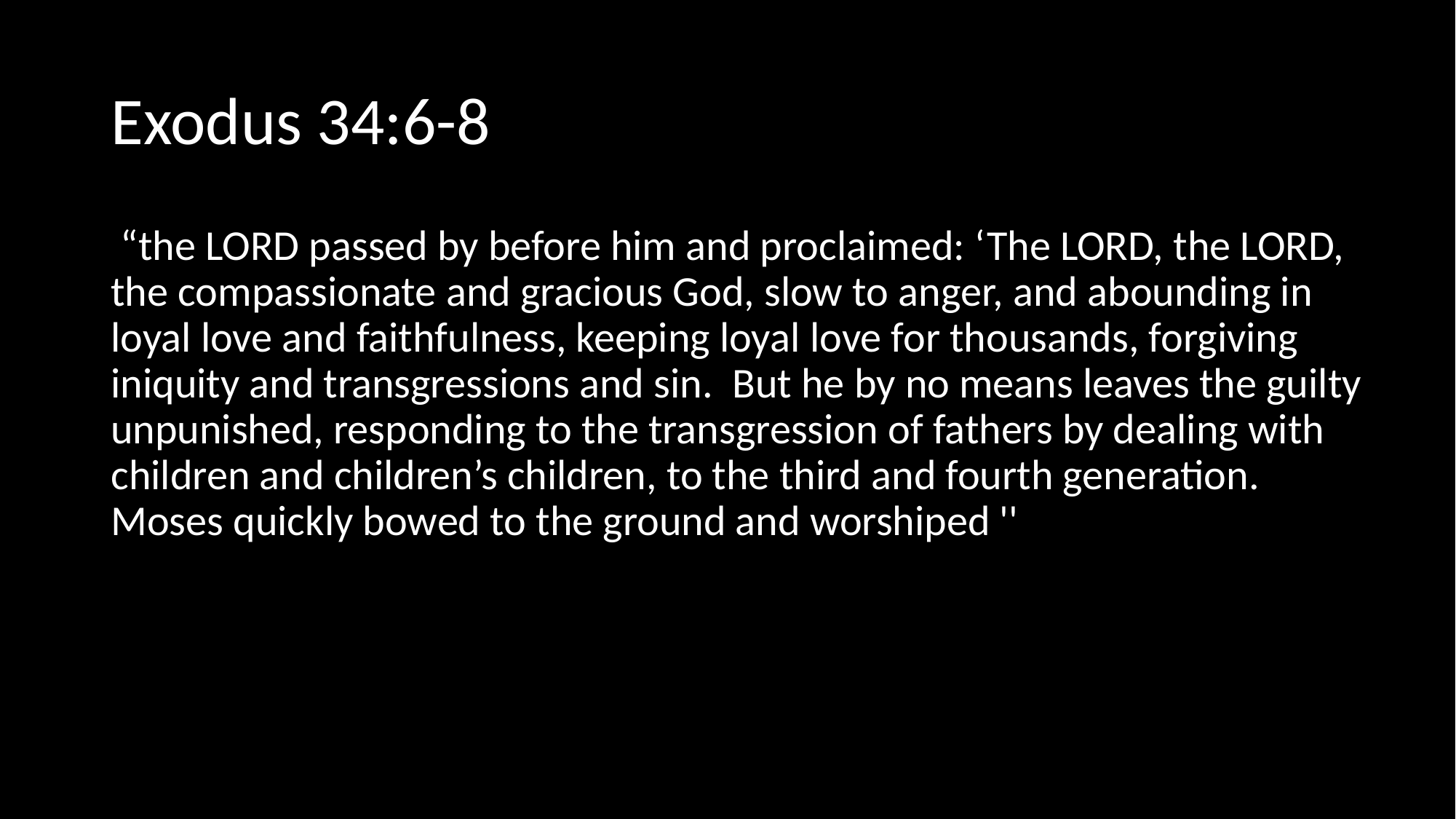

# Exodus 34:6-8
 “the LORD passed by before him and proclaimed: ‘The LORD, the LORD, the compassionate and gracious God, slow to anger, and abounding in loyal love and faithfulness, keeping loyal love for thousands, forgiving iniquity and transgressions and sin.  But he by no means leaves the guilty unpunished, responding to the transgression of fathers by dealing with children and children’s children, to the third and fourth generation.  Moses quickly bowed to the ground and worshiped ''